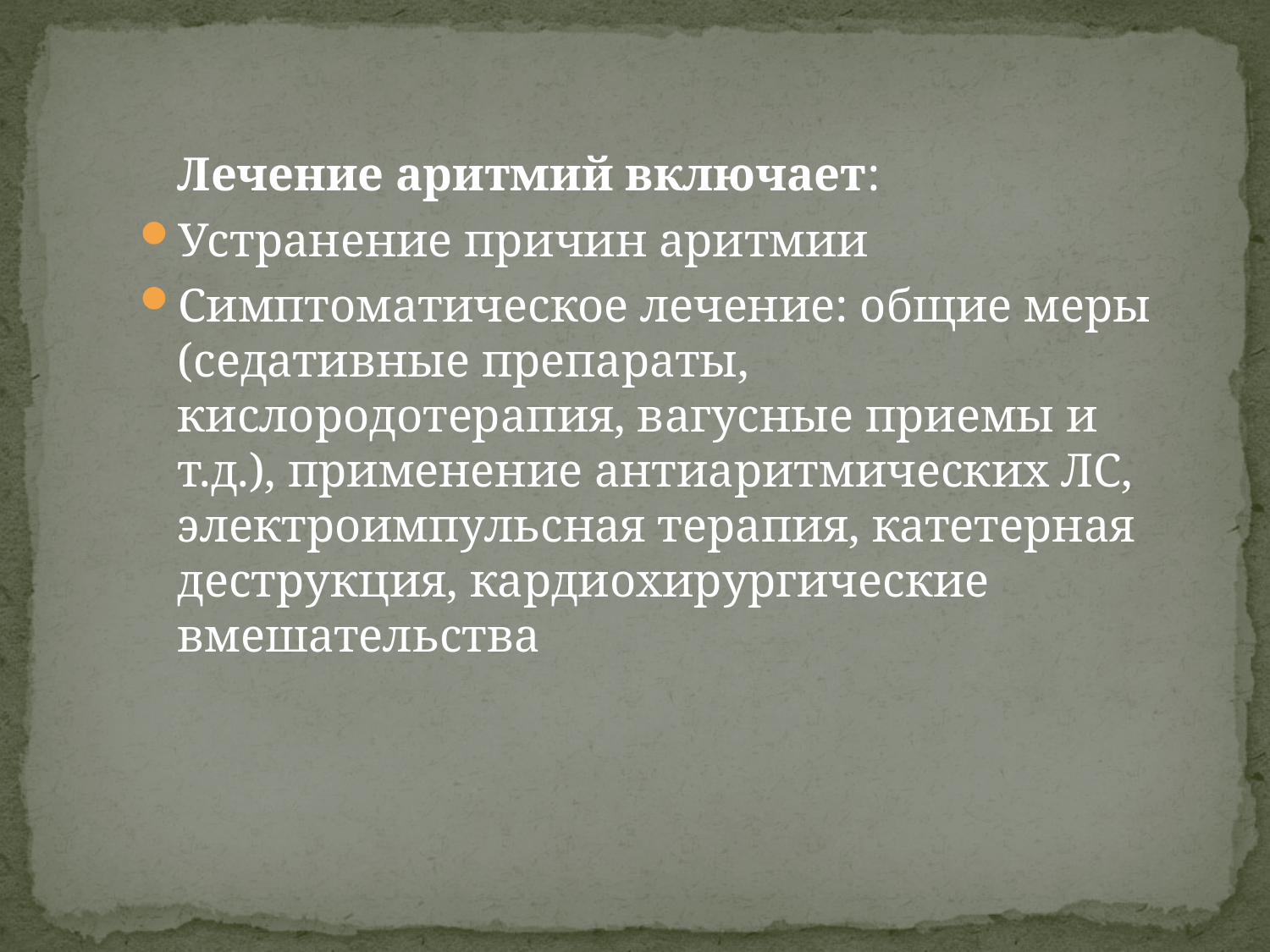

#
	Лечение аритмий включает:
Устранение причин аритмии
Симптоматическое лечение: общие меры (седативные препараты, кислородотерапия, вагусные приемы и т.д.), применение антиаритмических ЛС, электроимпульсная терапия, катетерная деструкция, кардиохирургические вмешательства